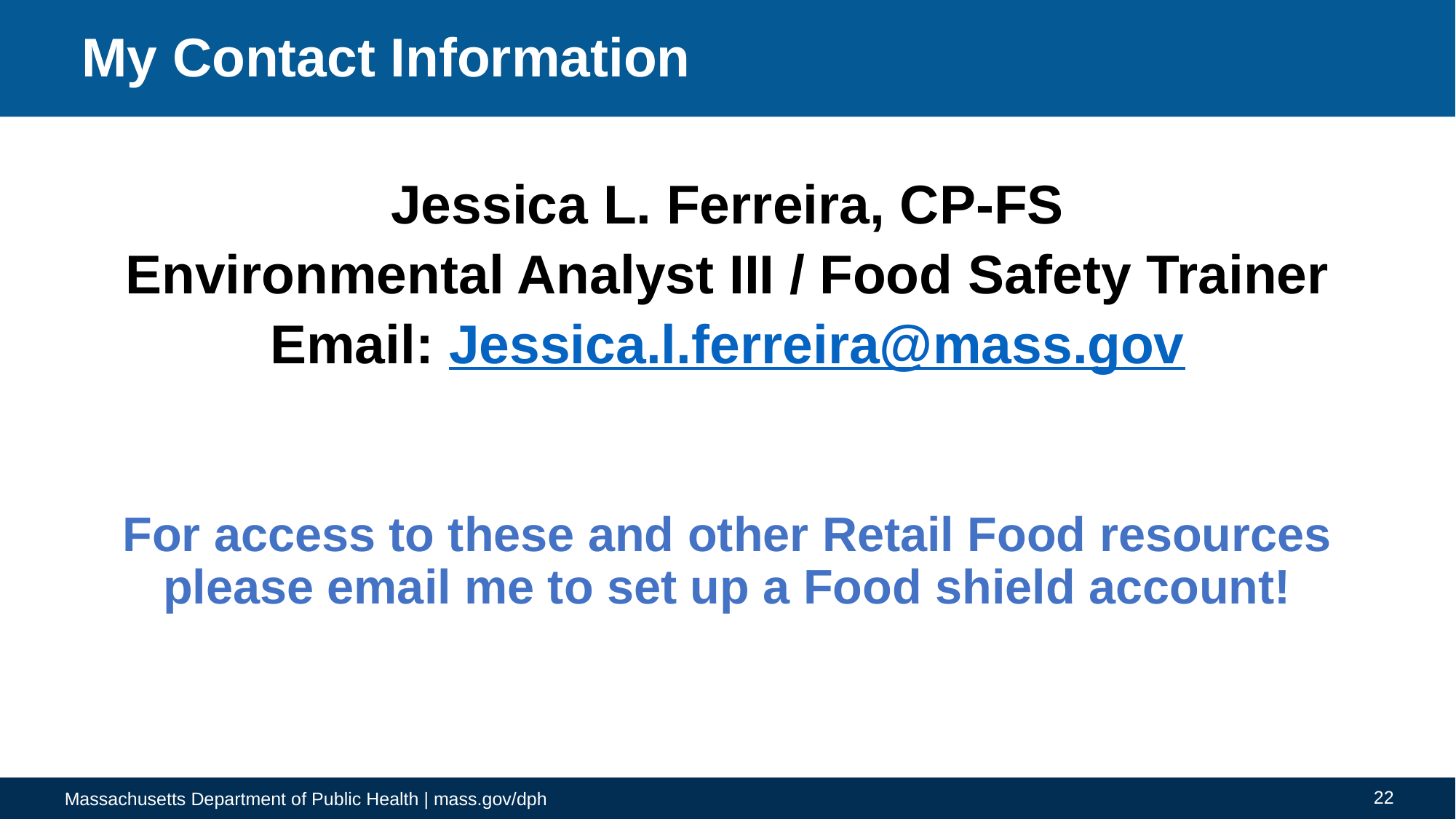

# My Contact Information
Jessica L. Ferreira, CP-FS
Environmental Analyst III / Food Safety Trainer
Email: Jessica.l.ferreira@mass.gov

For access to these and other Retail Food resources please email me to set up a Food shield account!
22